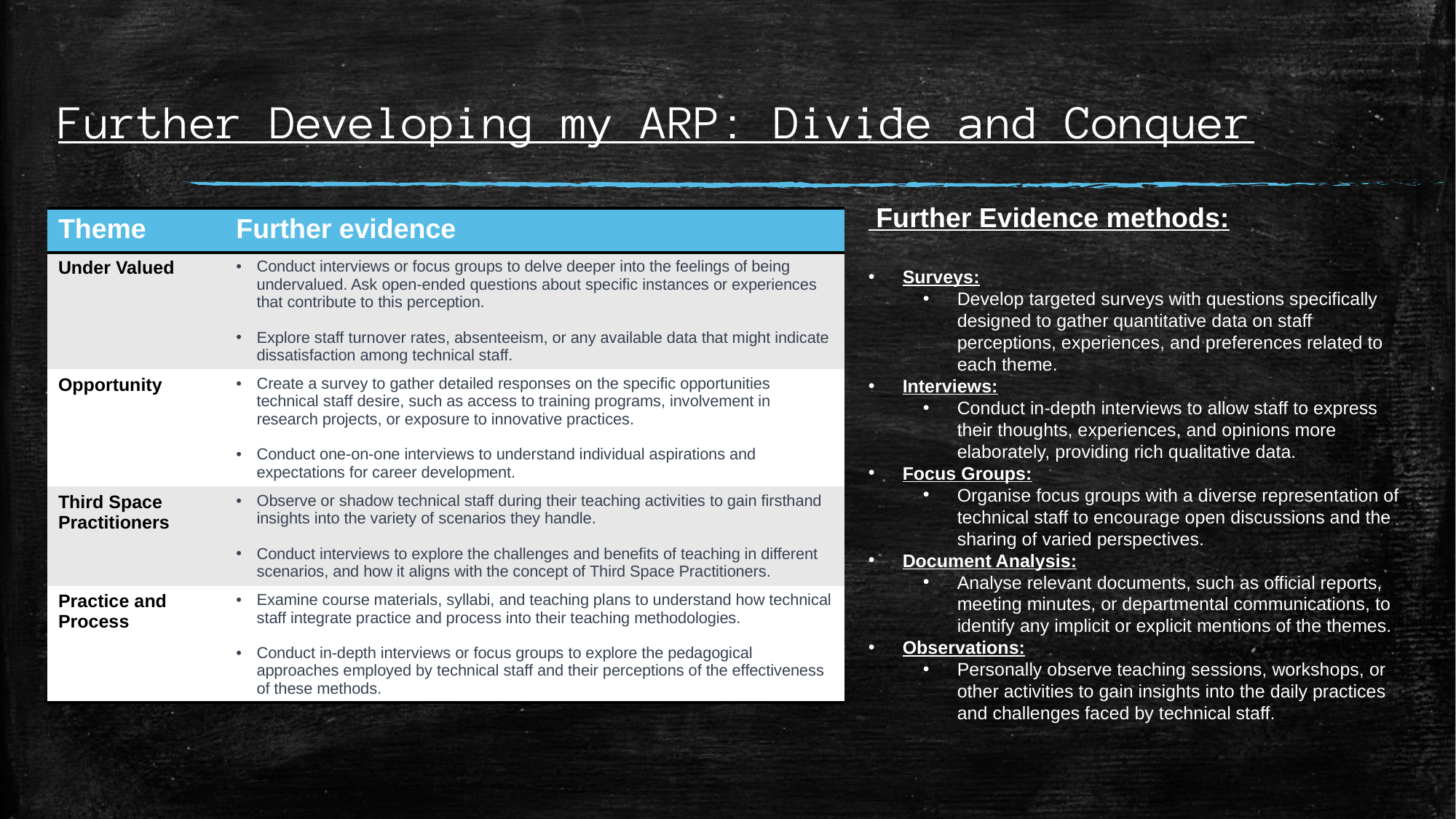

# Further Developing my ARP: Divide and Conquer
 Further Evidence methods:
Surveys:
Develop targeted surveys with questions specifically designed to gather quantitative data on staff perceptions, experiences, and preferences related to each theme.
Interviews:
Conduct in-depth interviews to allow staff to express their thoughts, experiences, and opinions more elaborately, providing rich qualitative data.
Focus Groups:
Organise focus groups with a diverse representation of technical staff to encourage open discussions and the sharing of varied perspectives.
Document Analysis:
Analyse relevant documents, such as official reports, meeting minutes, or departmental communications, to identify any implicit or explicit mentions of the themes.
Observations:
Personally observe teaching sessions, workshops, or other activities to gain insights into the daily practices and challenges faced by technical staff.

| Theme | Further evidence |
| --- | --- |
| Under Valued | Conduct interviews or focus groups to delve deeper into the feelings of being undervalued. Ask open-ended questions about specific instances or experiences that contribute to this perception. Explore staff turnover rates, absenteeism, or any available data that might indicate dissatisfaction among technical staff. |
| Opportunity | Create a survey to gather detailed responses on the specific opportunities technical staff desire, such as access to training programs, involvement in research projects, or exposure to innovative practices. Conduct one-on-one interviews to understand individual aspirations and expectations for career development. |
| Third Space Practitioners | Observe or shadow technical staff during their teaching activities to gain firsthand insights into the variety of scenarios they handle. Conduct interviews to explore the challenges and benefits of teaching in different scenarios, and how it aligns with the concept of Third Space Practitioners. |
| Practice and Process | Examine course materials, syllabi, and teaching plans to understand how technical staff integrate practice and process into their teaching methodologies. Conduct in-depth interviews or focus groups to explore the pedagogical approaches employed by technical staff and their perceptions of the effectiveness of these methods. |